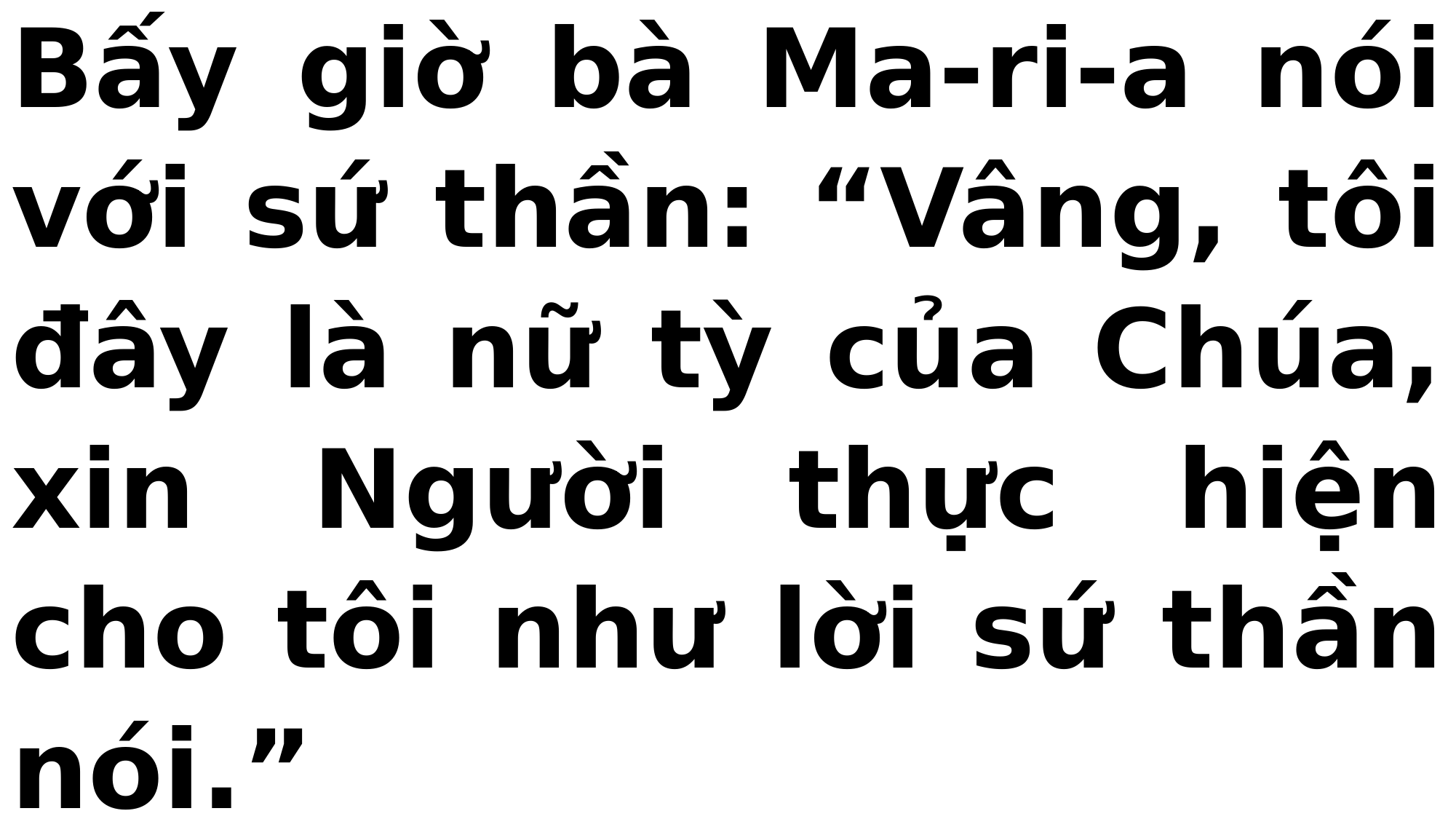

# Bấy giờ bà Ma-ri-a nói với sứ thần: “Vâng, tôi đây là nữ tỳ của Chúa, xin Người thực hiện cho tôi như lời sứ thần nói.”